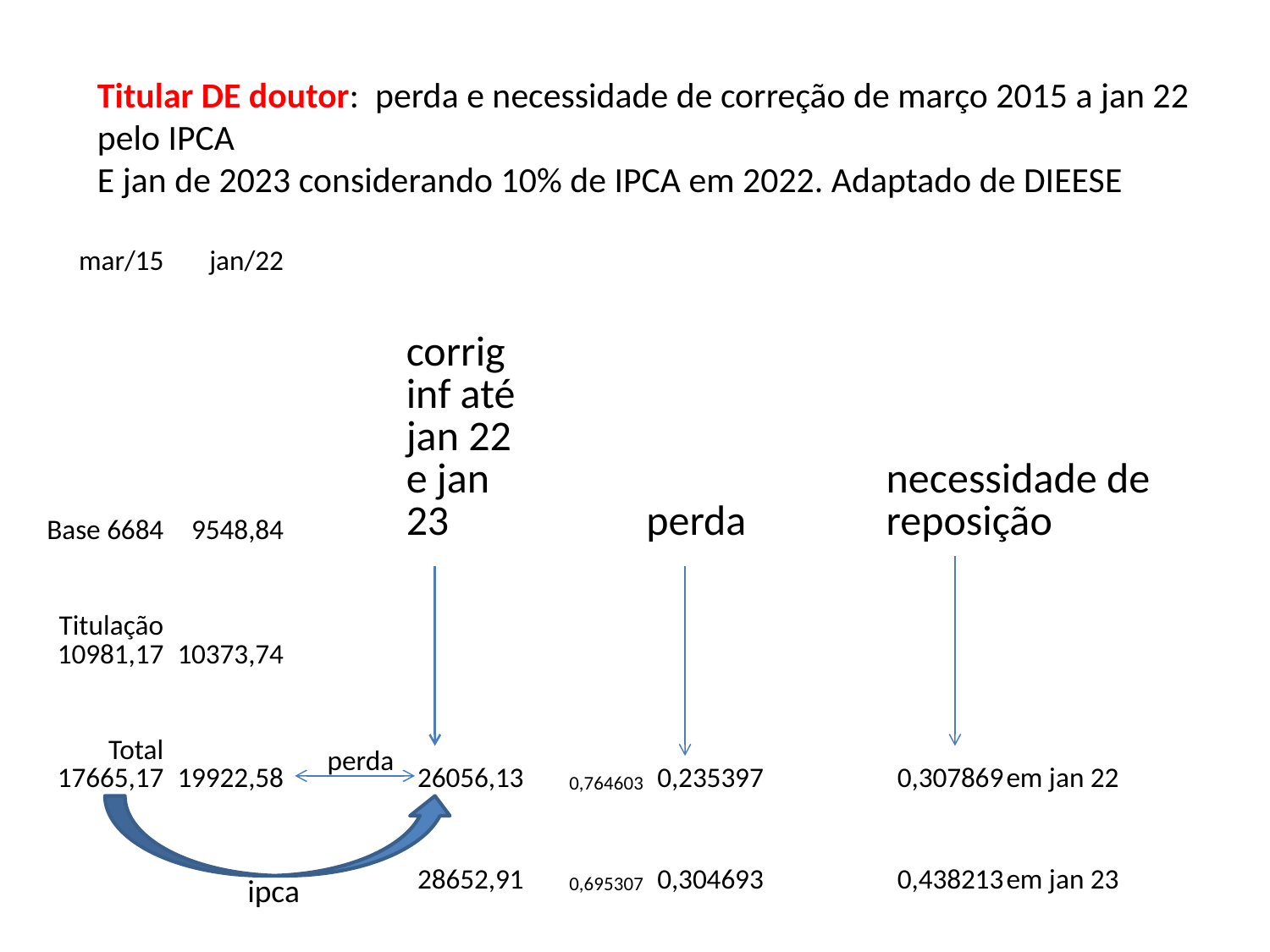

Titular DE doutor:  perda e necessidade de correção de março 2015 a jan 22 pelo IPCA
E jan de 2023 considerando 10% de IPCA em 2022. Adaptado de DIEESE
| mar/15 | jan/22 |  |  |  |  |  |  |  |  |
| --- | --- | --- | --- | --- | --- | --- | --- | --- | --- |
| Base 6684 | 9548,84 |  | corrig inf até jan 22 e jan 23 |  | perda |  | necessidade de reposição |  |  |
| Titulação 10981,17 | 10373,74 |  |  |  |  |  |  |  |  |
| Total 17665,17 | 19922,58 |  | 26056,13 | 0,764603 | 0,235397 |  | 0,307869 | em jan 22 |  |
|  |  |  | 28652,91 | 0,695307 | 0,304693 |  | 0,438213 | em jan 23 |  |
perda

ipca